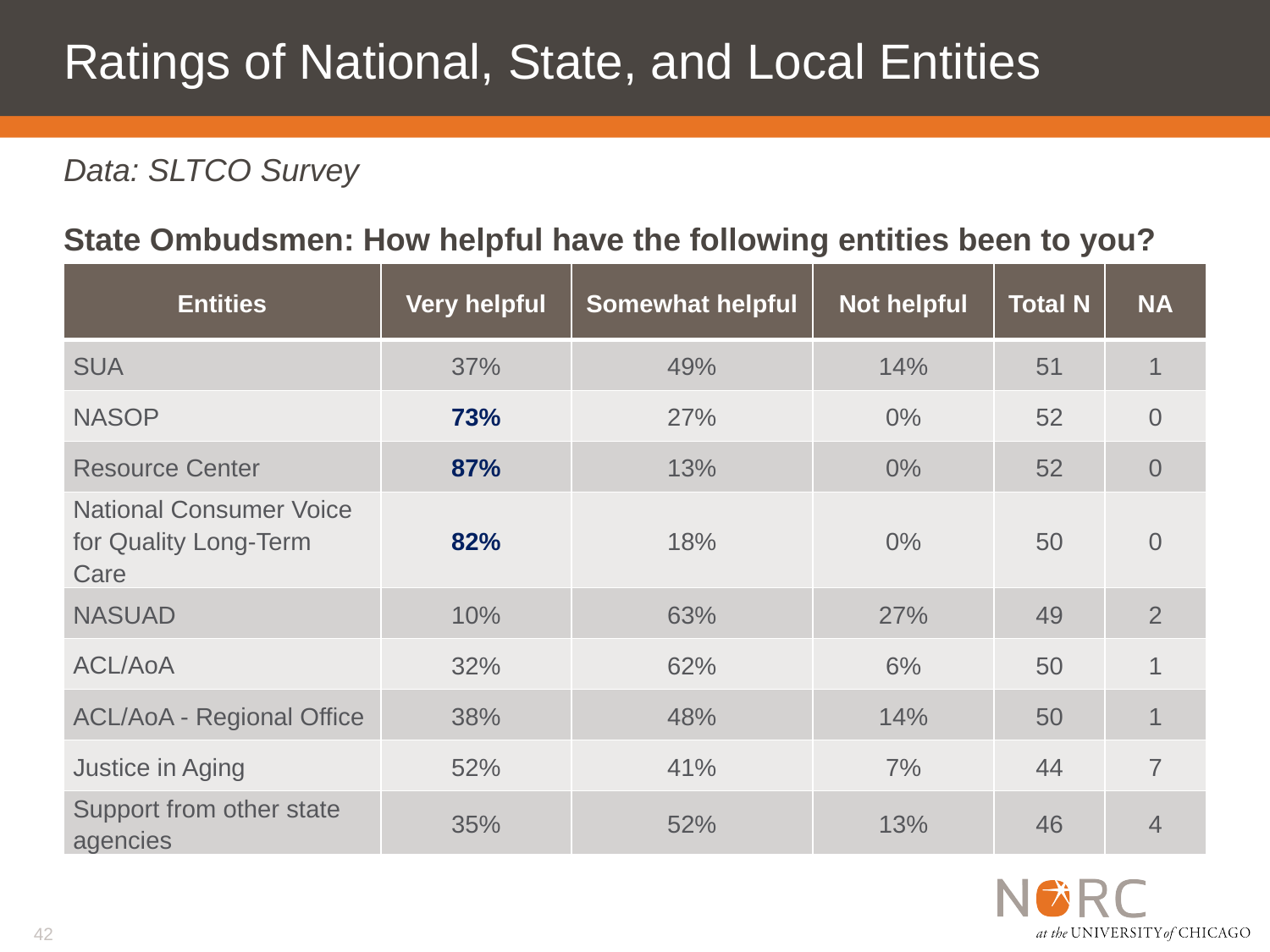

# Ratings of National, State, and Local Entities
Data: SLTCO Survey
State Ombudsmen: How helpful have the following entities been to you?
| Entities | Very helpful | Somewhat helpful | Not helpful | Total N | NA |
| --- | --- | --- | --- | --- | --- |
| SUA | 37% | 49% | 14% | 51 | 1 |
| NASOP | 73% | 27% | 0% | 52 | 0 |
| Resource Center | 87% | 13% | 0% | 52 | 0 |
| National Consumer Voice for Quality Long-Term Care | 82% | 18% | 0% | 50 | 0 |
| NASUAD | 10% | 63% | 27% | 49 | 2 |
| ACL/AoA | 32% | 62% | 6% | 50 | 1 |
| ACL/AoA - Regional Office | 38% | 48% | 14% | 50 | 1 |
| Justice in Aging | 52% | 41% | 7% | 44 | 7 |
| Support from other state agencies | 35% | 52% | 13% | 46 | 4 |